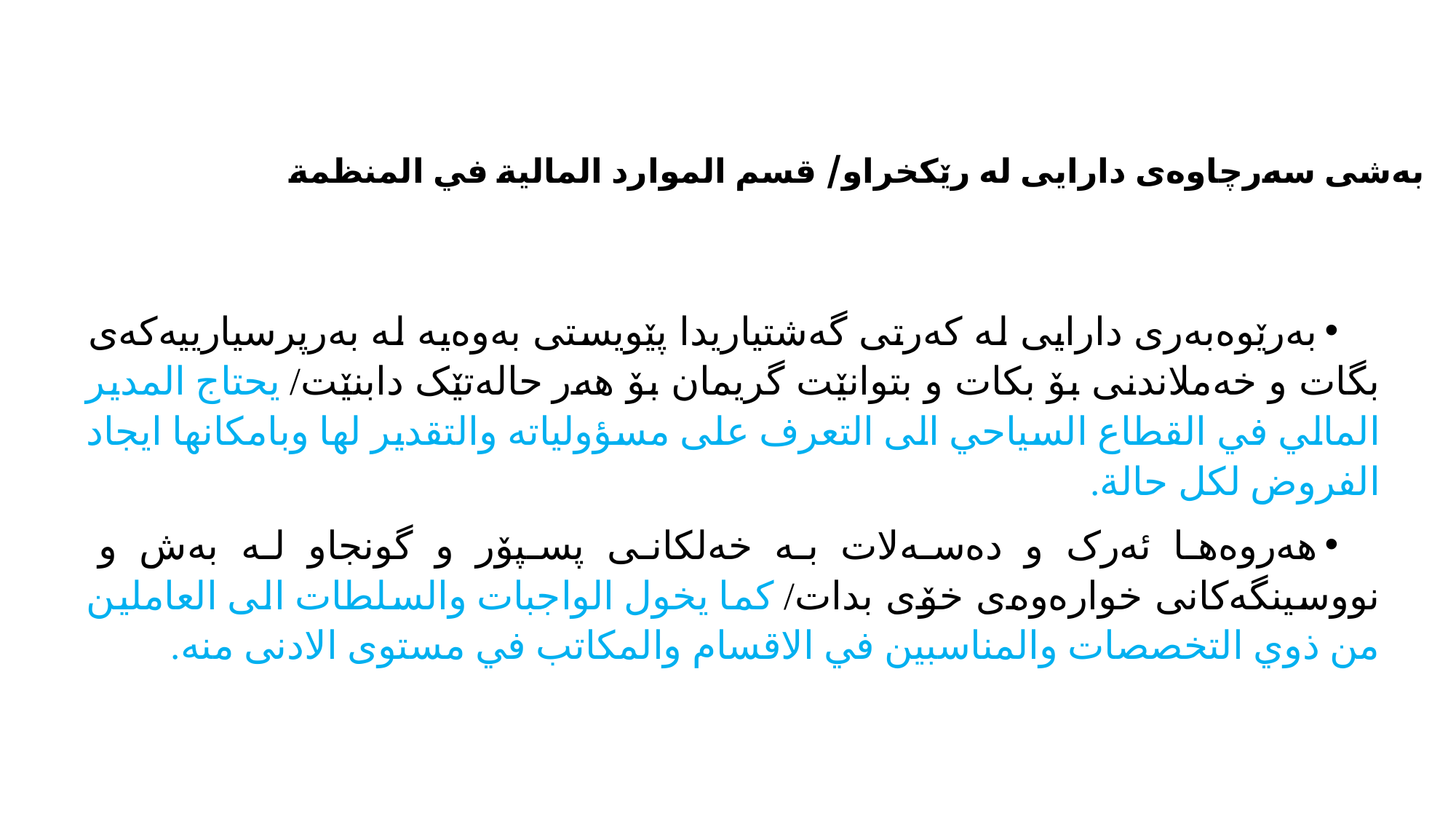

# بەشی سەرچاوەی دارایی لە رێکخراو/ قسم الموارد المالية في المنظمة
بەرێوەبەری دارایی لە کەرتی گەشتیاریدا پێویستی بەوەیە لە بەرپرسیارییەکەی بگات و خەملاندنی بۆ بکات و بتوانێت گریمان بۆ هەر حالەتێک دابنێت/ يحتاج المدير المالي في القطاع السياحي الى التعرف على مسؤولياته والتقدير لها وبامكانها ايجاد الفروض لكل حالة.
هەروەها ئەرک و دەسەلات بە خەلکانی پسپۆر و گونجاو لە بەش و نووسینگەکانی خوارەوەی خۆی بدات/ كما يخول الواجبات والسلطات الى العاملين من ذوي التخصصات والمناسبين في الاقسام والمكاتب في مستوى الادنى منه.